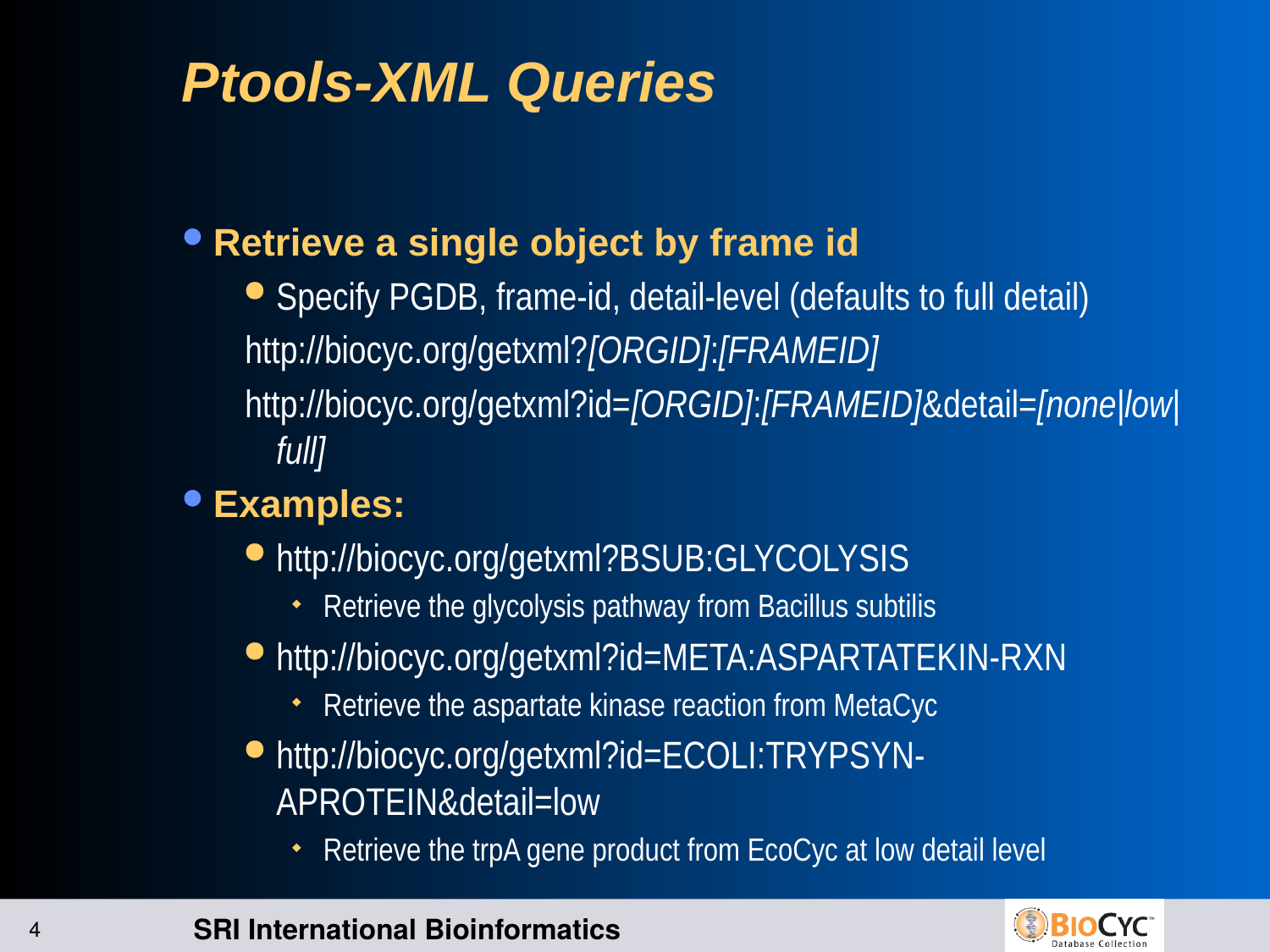

# Ptools-XML Queries
Retrieve a single object by frame id
Specify PGDB, frame-id, detail-level (defaults to full detail)
http://biocyc.org/getxml?[ORGID]:[FRAMEID]
http://biocyc.org/getxml?id=[ORGID]:[FRAMEID]&detail=[none|low|full]
Examples:
http://biocyc.org/getxml?BSUB:GLYCOLYSIS
Retrieve the glycolysis pathway from Bacillus subtilis
http://biocyc.org/getxml?id=META:ASPARTATEKIN-RXN
Retrieve the aspartate kinase reaction from MetaCyc
http://biocyc.org/getxml?id=ECOLI:TRYPSYN-APROTEIN&detail=low
Retrieve the trpA gene product from EcoCyc at low detail level